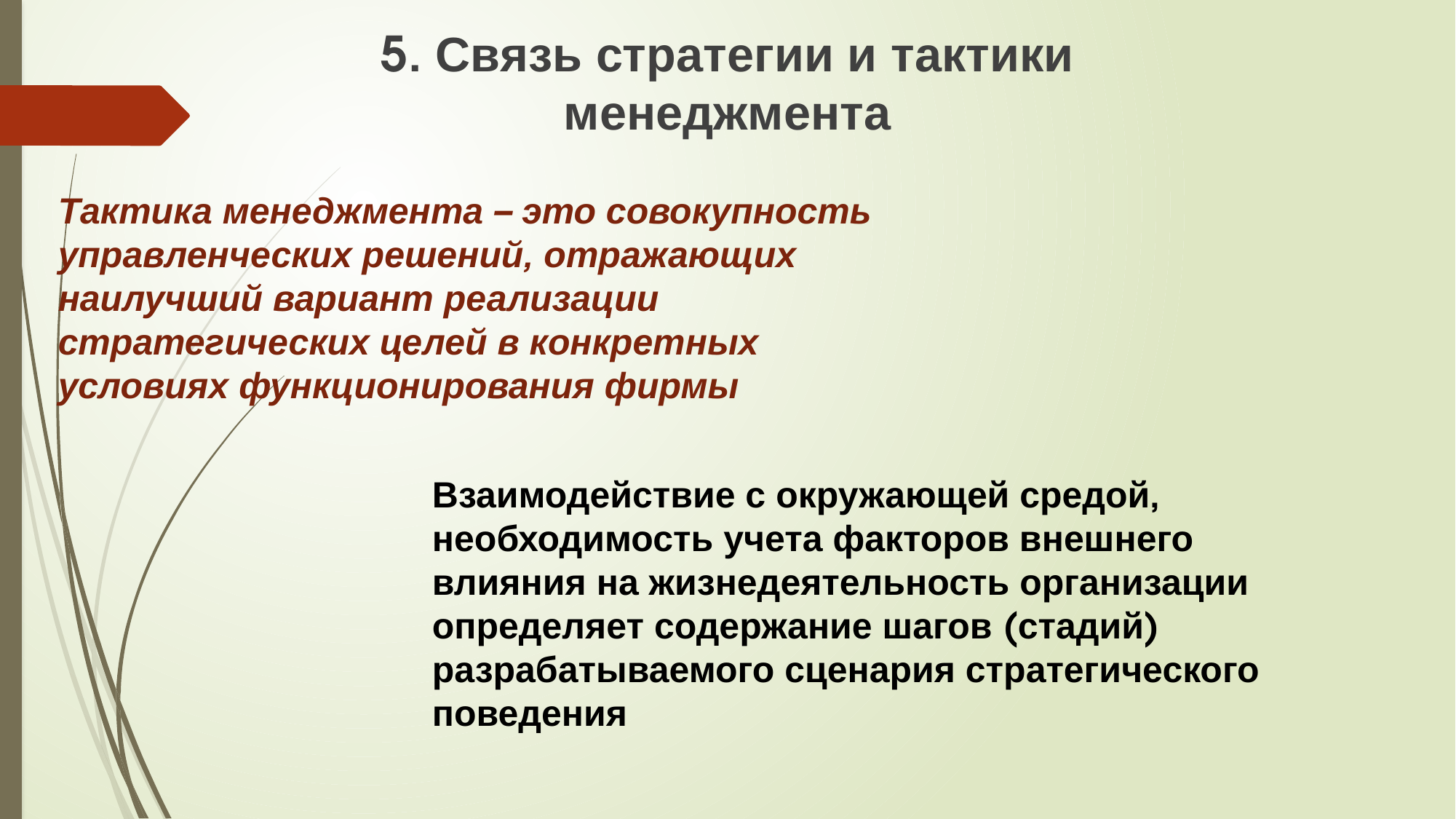

5. Связь стратегии и тактики менеджмента
Тактика менеджмента – это совокупность управленческих решений, отражающих наилучший вариант реализации стратегических целей в конкретных условиях функционирования фирмы
Взаимодействие с окружающей средой, необходимость учета факторов внешнего влияния на жизнедеятельность организации определяет содержание шагов (стадий) разрабатываемого сценария стратегического поведения